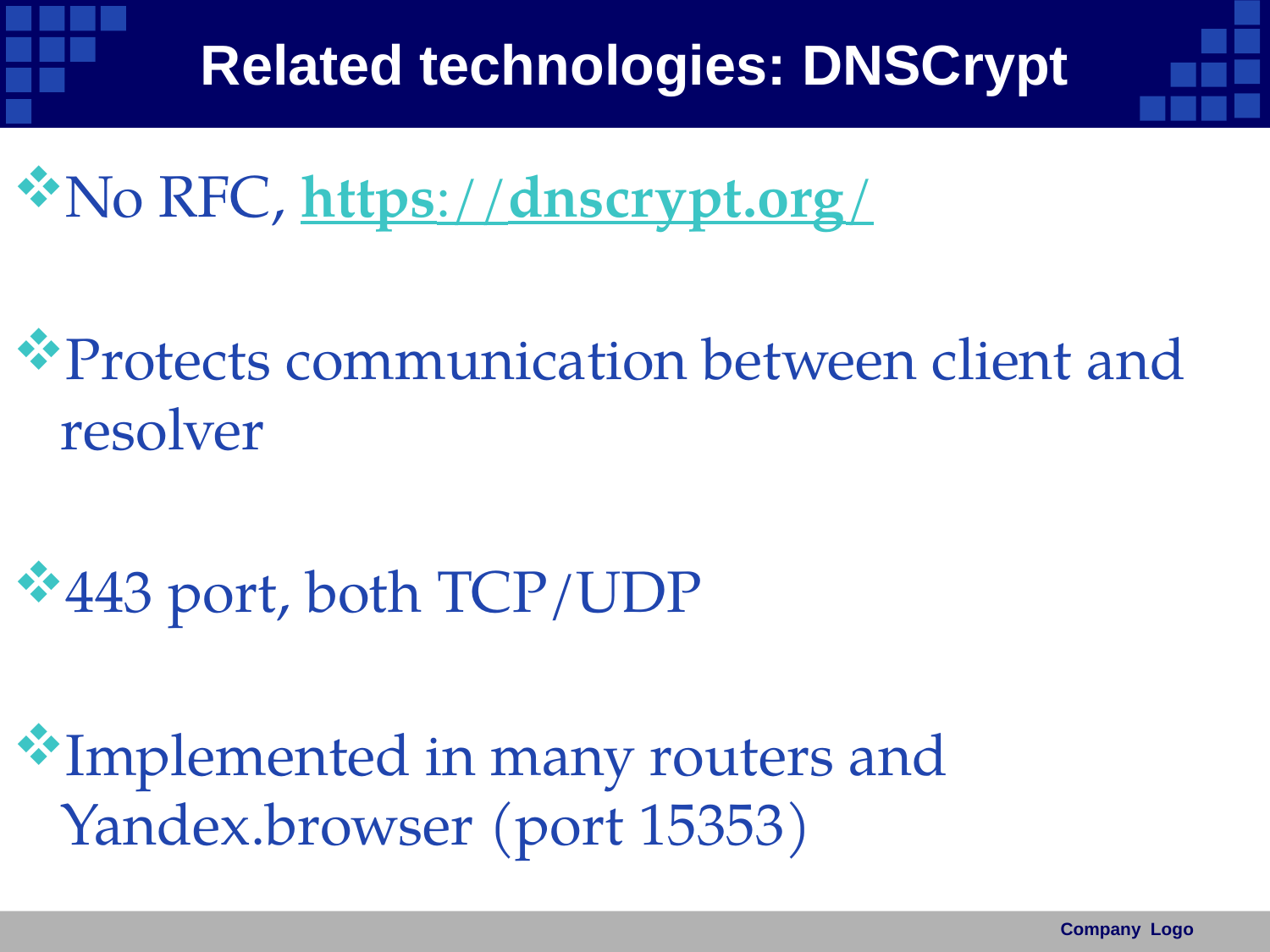

# Related technologies: DNSCrypt
No RFC, https://dnscrypt.org/

Protects communication between client and resolver

443 port, both TCP/UDP

Implemented in many routers and Yandex.browser (port 15353)

Company  Logo